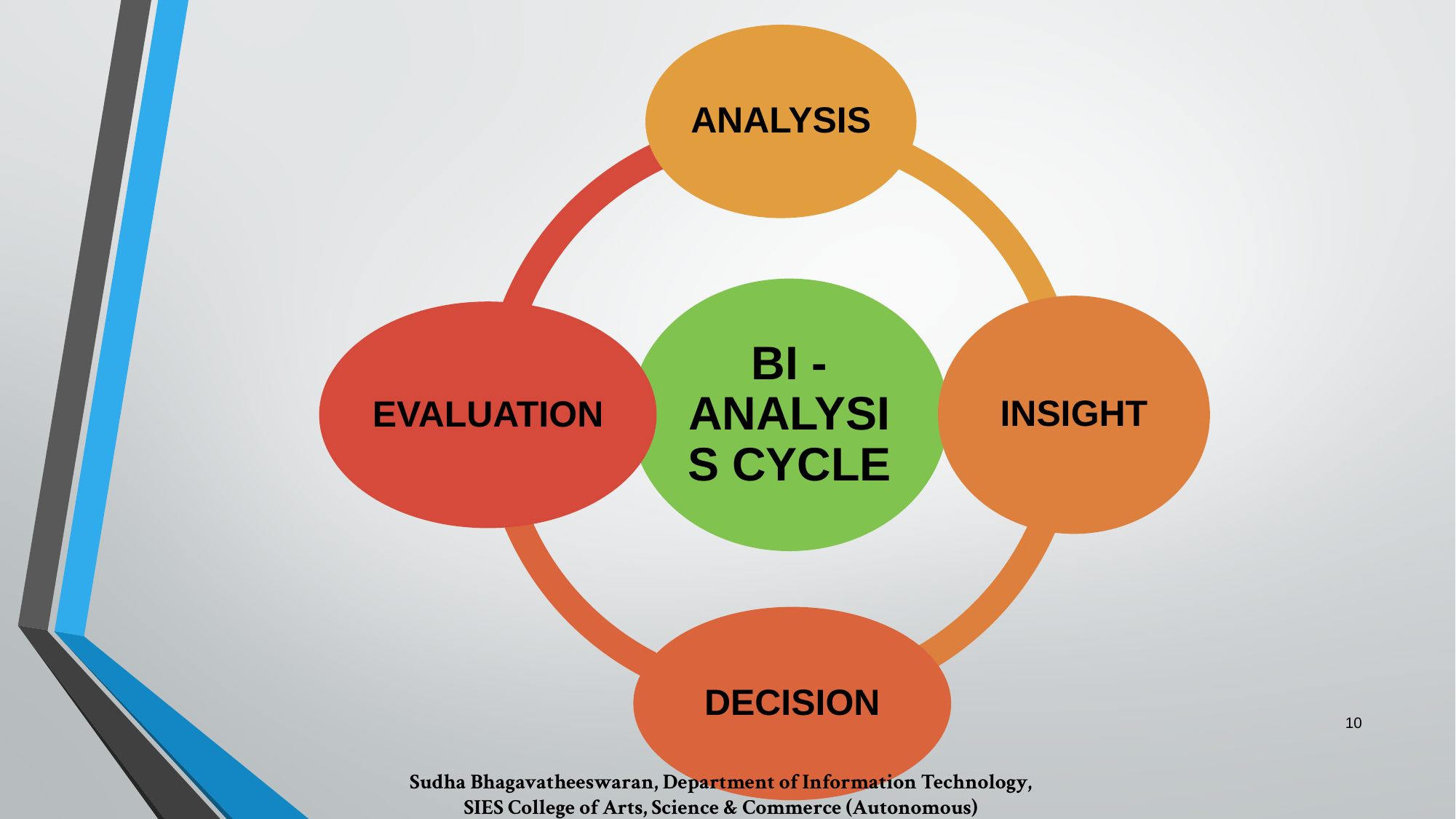

BI -ANALYSIS CYCLE
ANALYSIS
INSIGHT
DECISION
EVALUATION
10
Sudha Bhagavatheeswaran, Department of Information Technology,
SIES College of Arts, Science & Commerce (Autonomous)